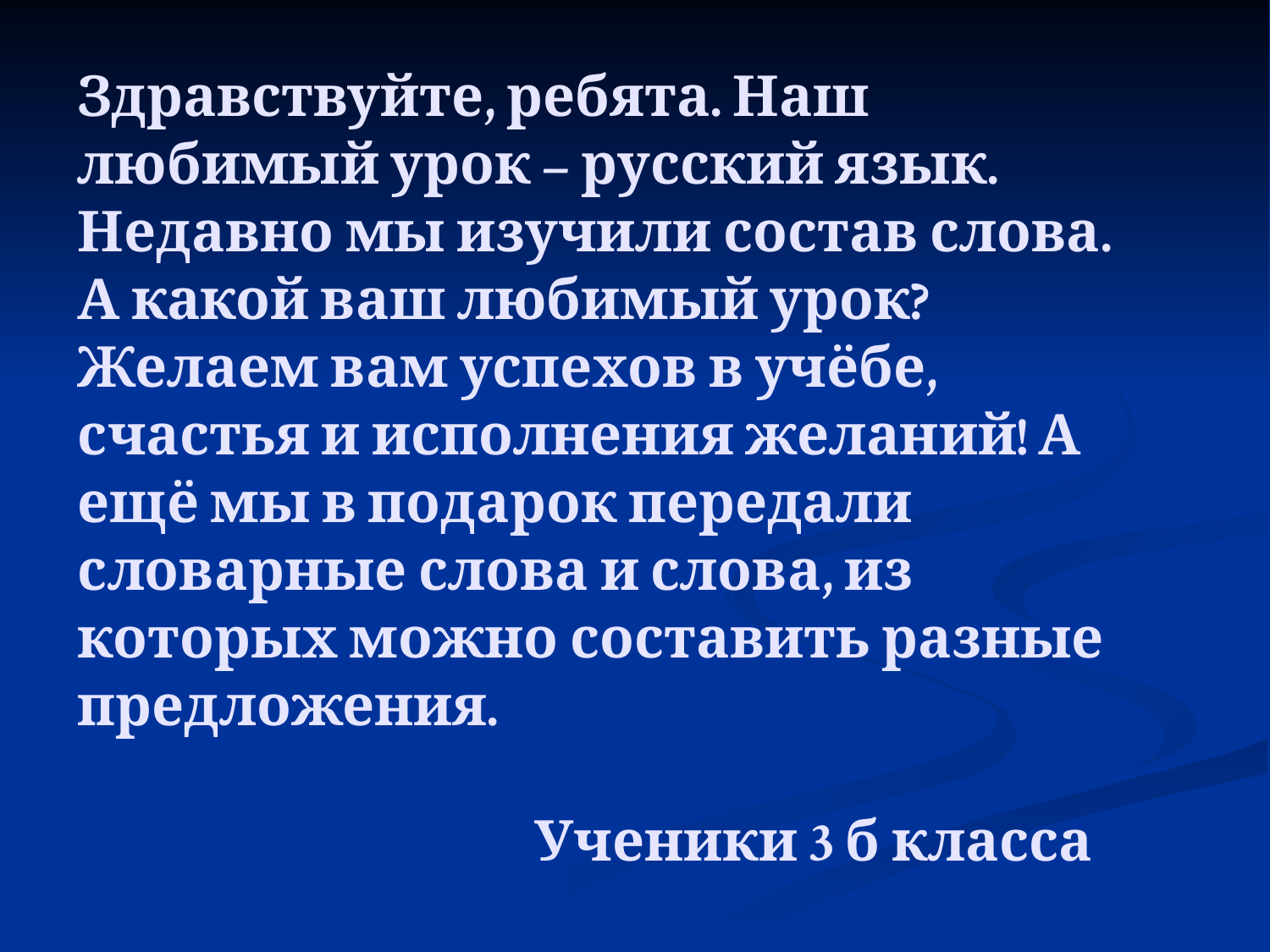

# Здравствуйте, ребята. Наш любимый урок – русский язык. Недавно мы изучили состав слова. А какой ваш любимый урок? Желаем вам успехов в учёбе, счастья и исполнения желаний! А ещё мы в подарок передали словарные слова и слова, из которых можно составить разные предложения. Ученики 3 б класса